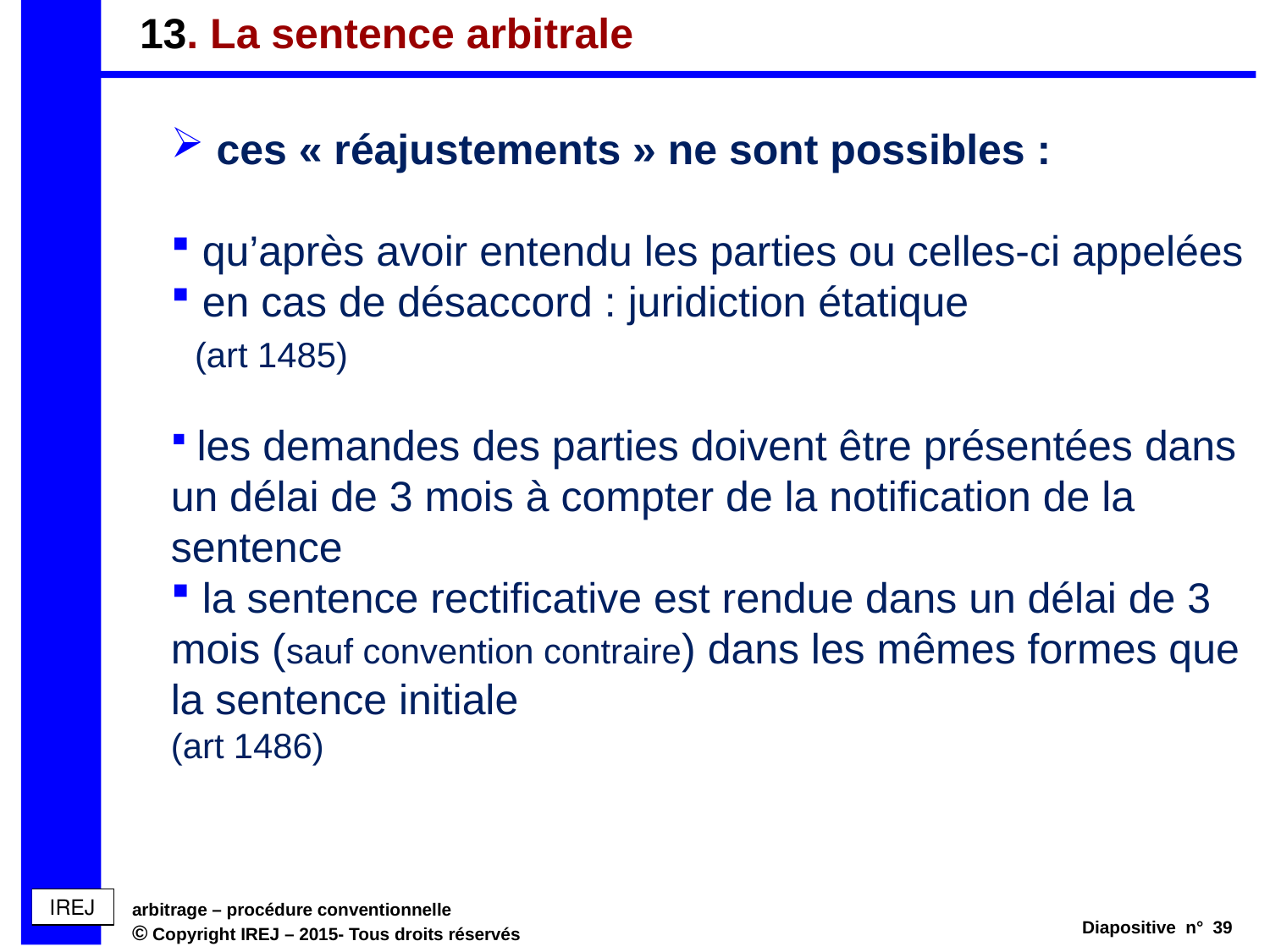

# 13. La sentence arbitrale
 ces « réajustements » ne sont possibles :

 qu’après avoir entendu les parties ou celles-ci appelées
 en cas de désaccord : juridiction étatique
  (art 1485)

 les demandes des parties doivent être présentées dans un délai de 3 mois à compter de la notification de la sentence
 la sentence rectificative est rendue dans un délai de 3 mois (sauf convention contraire) dans les mêmes formes que la sentence initiale
(art 1486)